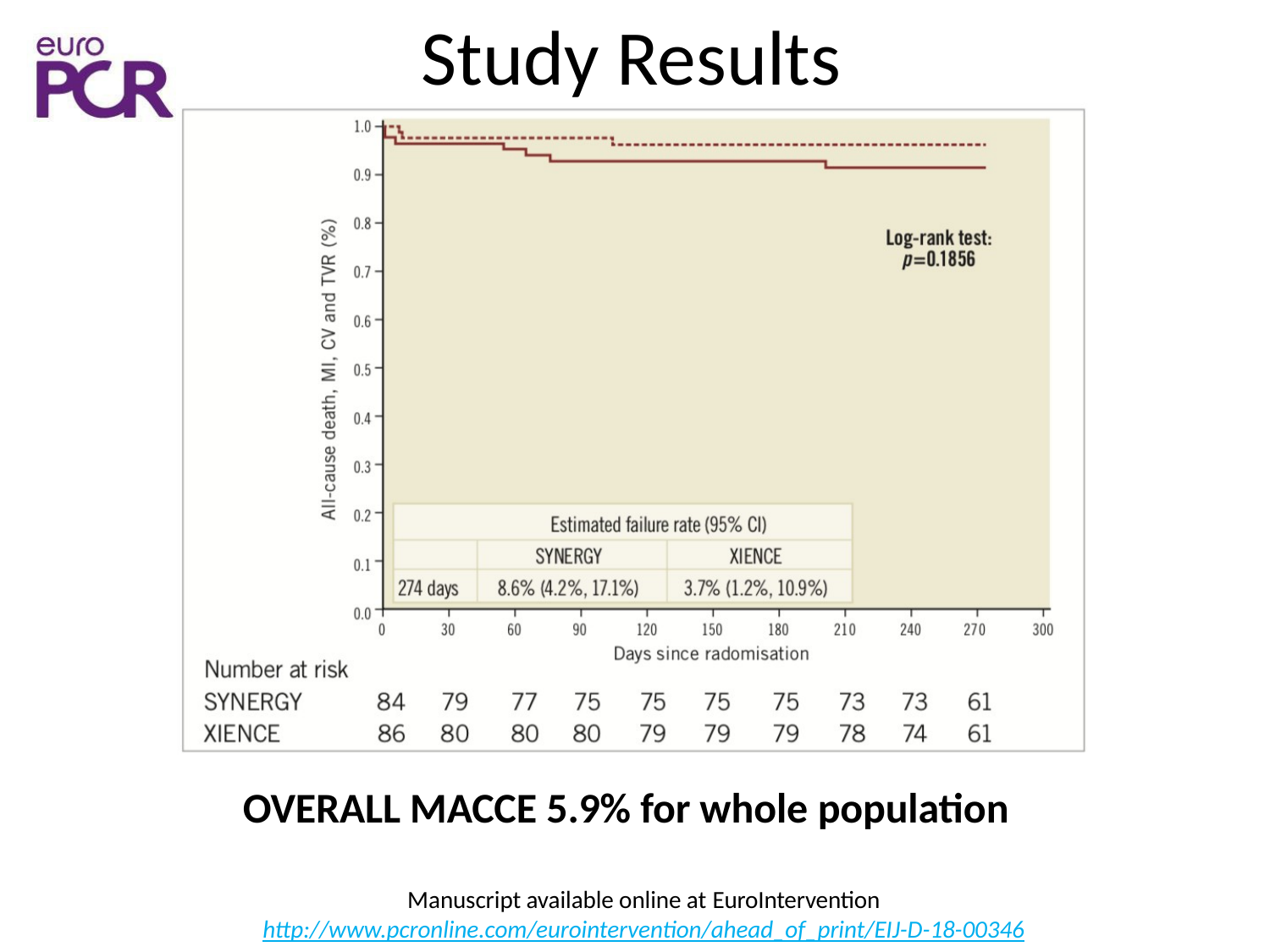

# Study Results

OVERALL MACCE 5.9% for whole population
Manuscript available online at EuroIntervention
http://www.pcronline.com/eurointervention/ahead_of_print/EIJ-D-18-00346